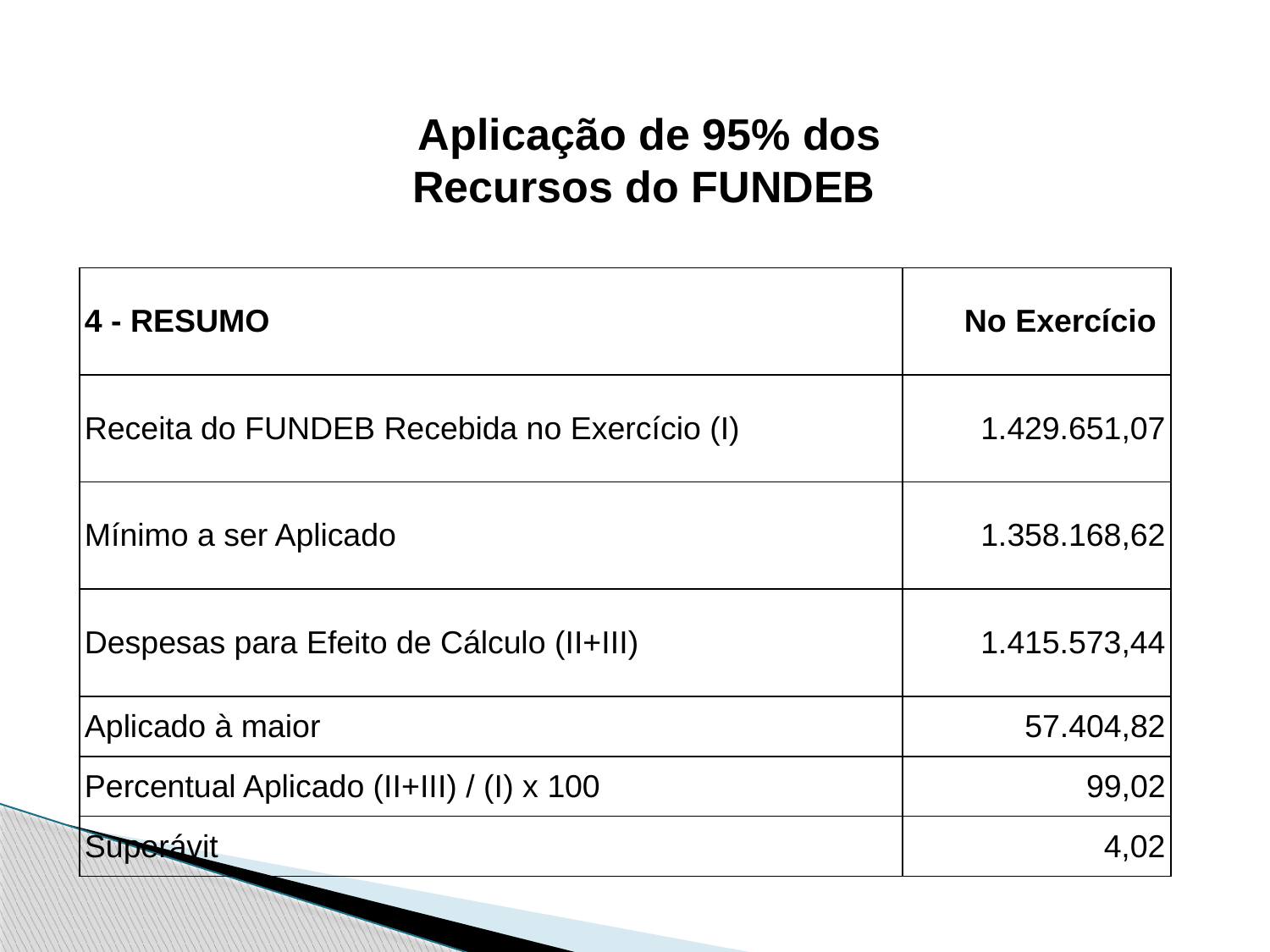

Aplicação de 95% dos Recursos do FUNDEB
| 4 - RESUMO | No Exercício |
| --- | --- |
| Receita do FUNDEB Recebida no Exercício (I) | 1.429.651,07 |
| Mínimo a ser Aplicado | 1.358.168,62 |
| Despesas para Efeito de Cálculo (II+III) | 1.415.573,44 |
| Aplicado à maior | 57.404,82 |
| Percentual Aplicado (II+III) / (I) x 100 | 99,02 |
| Superávit | 4,02 |